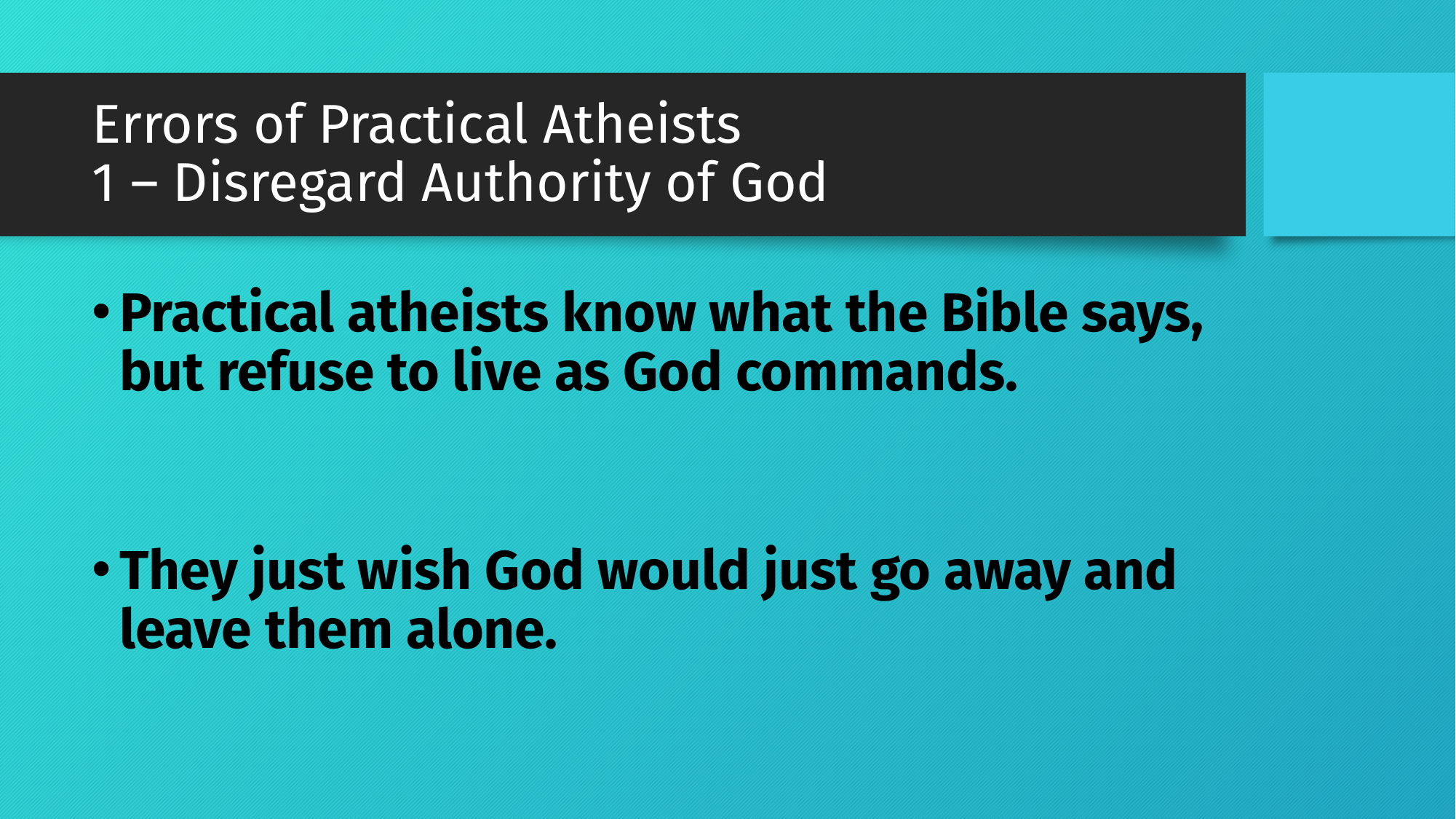

# Errors of Practical Atheists 1 – Disregard Authority of God
Practical atheists know what the Bible says, but refuse to live as God commands.
They just wish God would just go away and leave them alone.